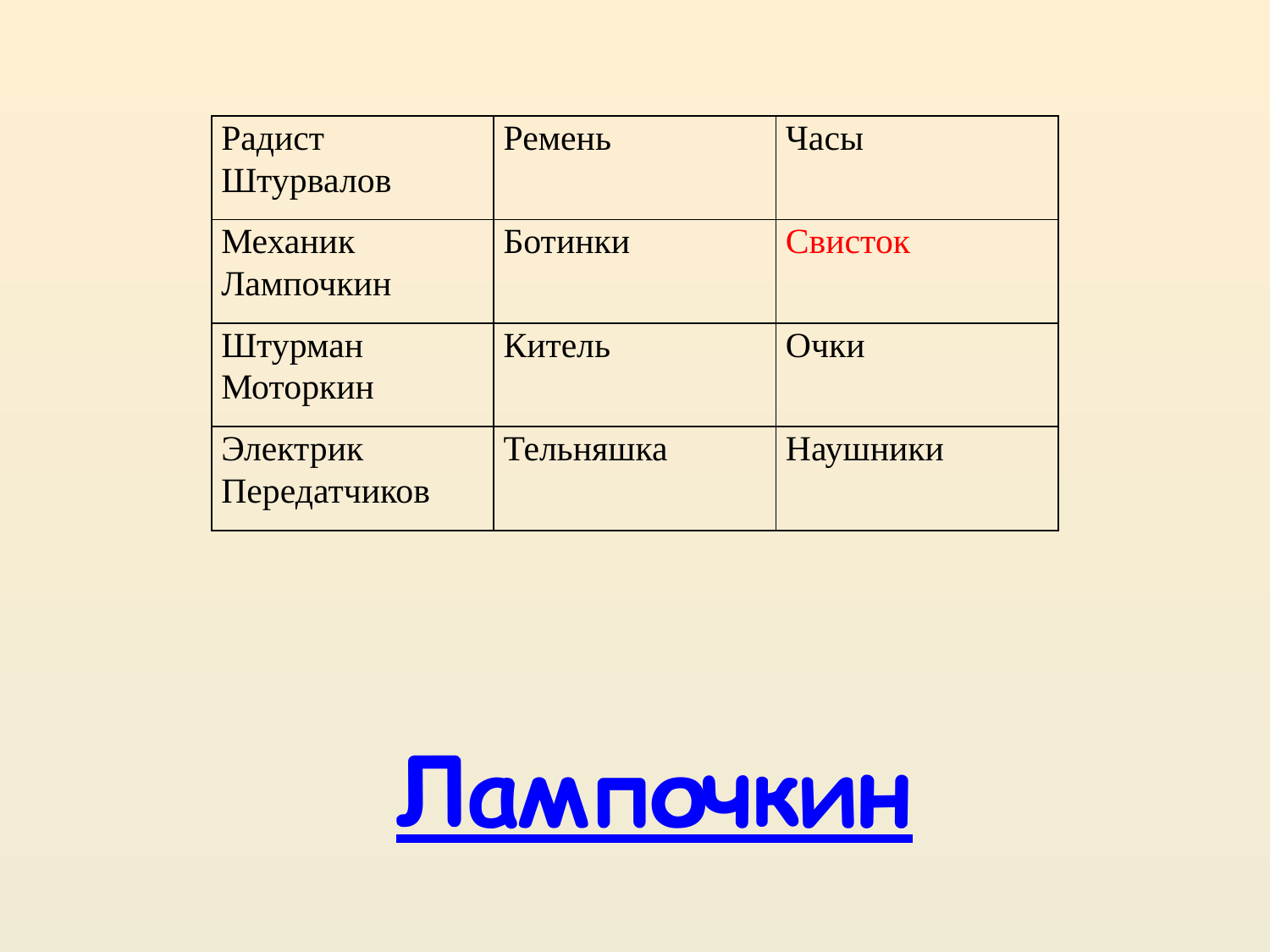

| Радист Штурвалов | Ремень | Часы |
| --- | --- | --- |
| Механик Лампочкин | Ботинки | Свисток |
| Штурман Моторкин | Китель | Очки |
| Электрик Передатчиков | Тельняшка | Наушники |
Лампочкин